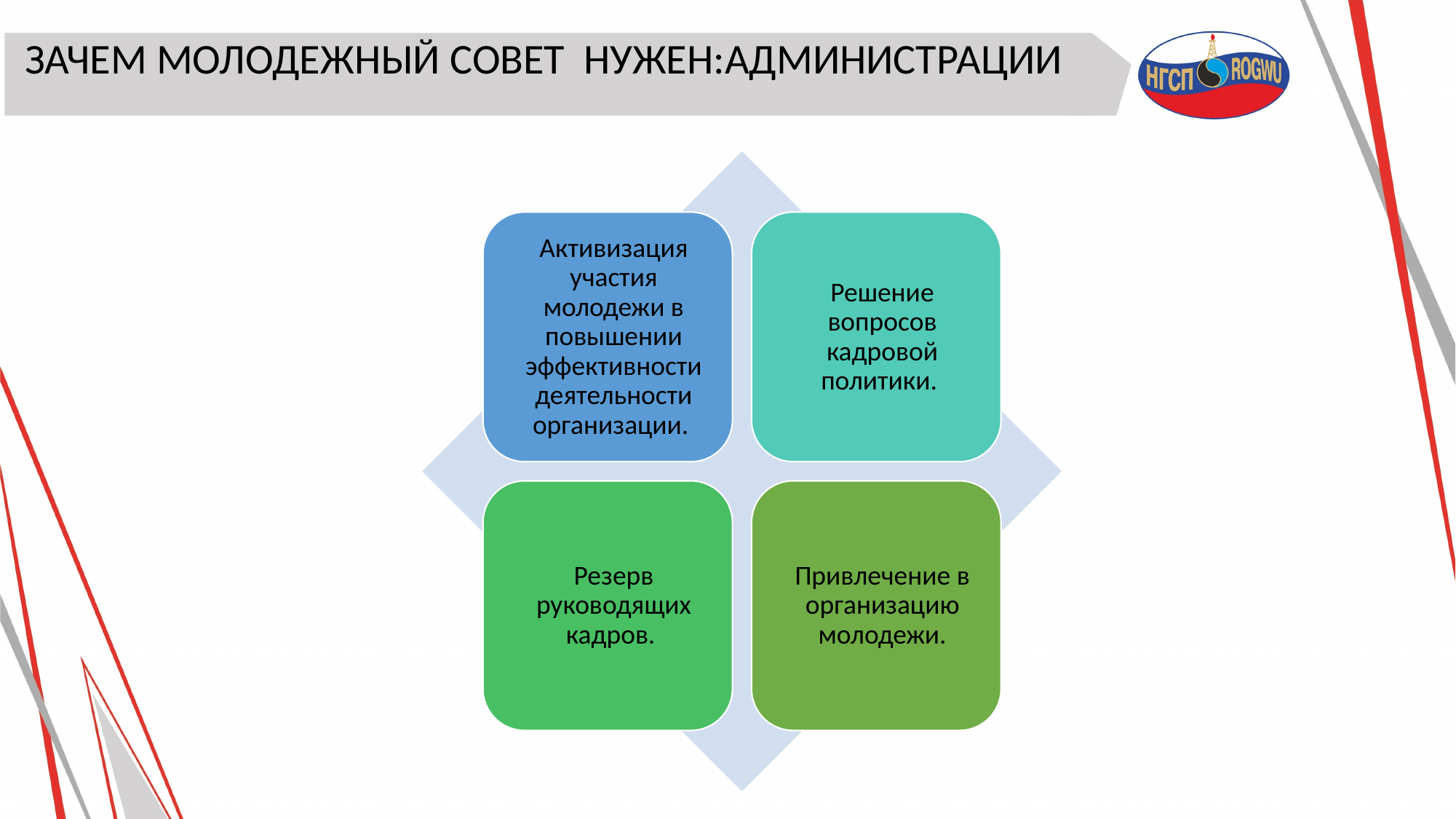

# ЗАЧЕМ МОЛОДЕЖНЫЙ СОВЕТ  НУЖЕН:АДМИНИСТРАЦИИ
Активизация участия молодежи в повышении эффективности деятельности организации.
Решение вопросов кадровой политики.
Резерв руководящих кадров.
Привлечение в организацию молодежи.